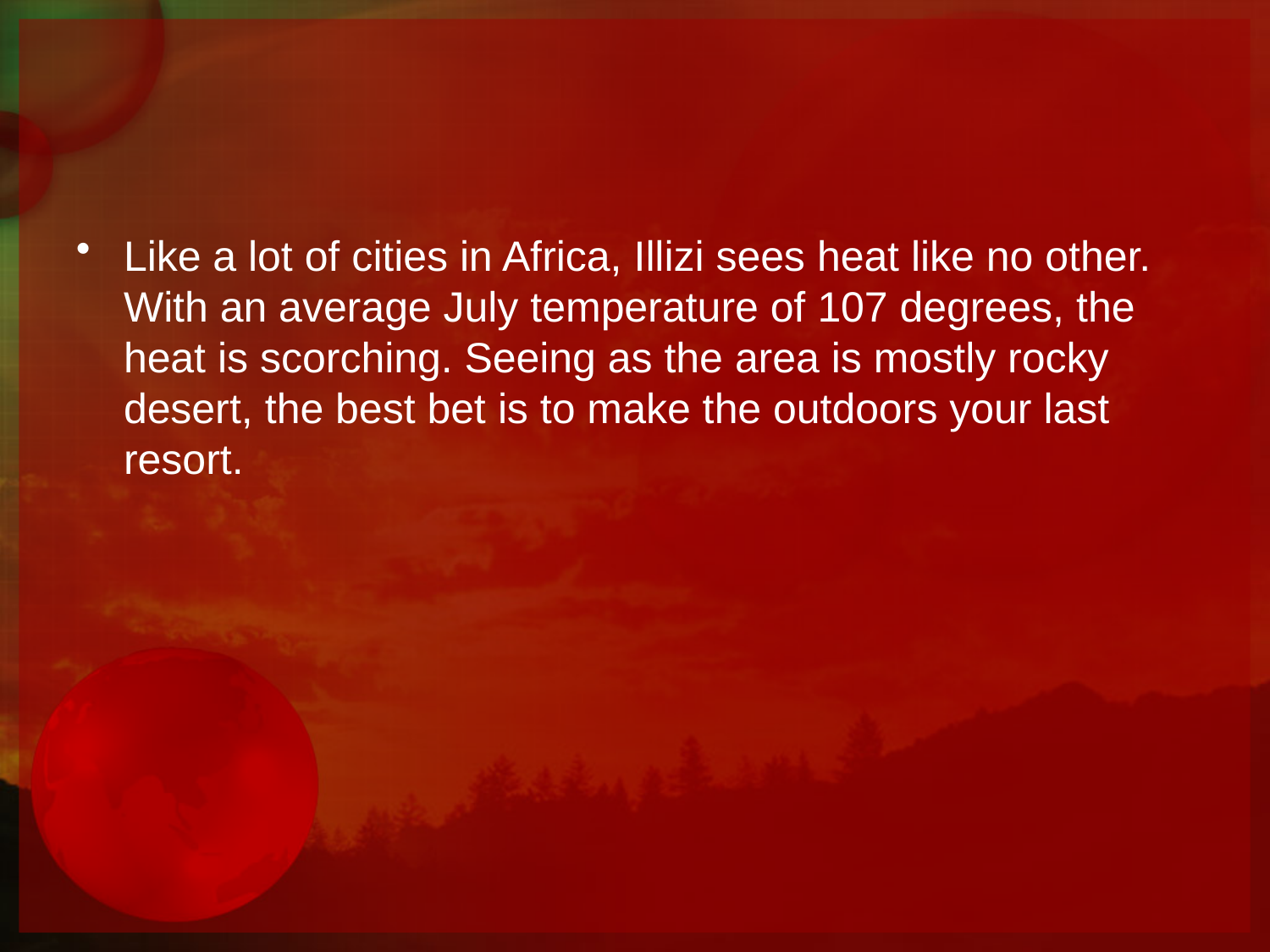

#
Like a lot of cities in Africa, Illizi sees heat like no other. With an average July temperature of 107 degrees, the heat is scorching. Seeing as the area is mostly rocky desert, the best bet is to make the outdoors your last resort.